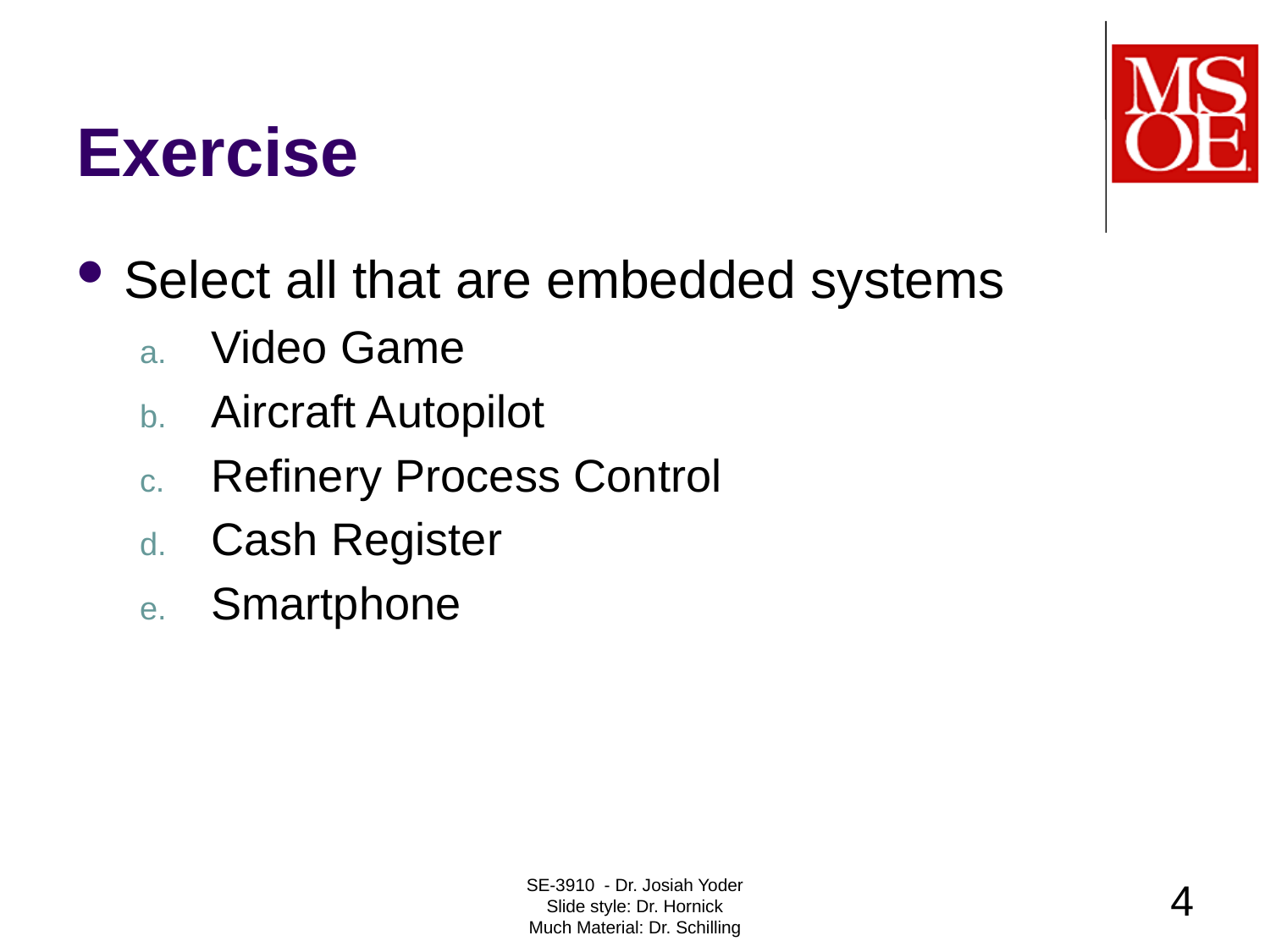

# Exercise
Select all that are embedded systems
Video Game
Aircraft Autopilot
Refinery Process Control
Cash Register
Smartphone
SE-3910  - Dr. Josiah Yoder
Slide style: Dr. Hornick
Much Material: Dr. Schilling
4